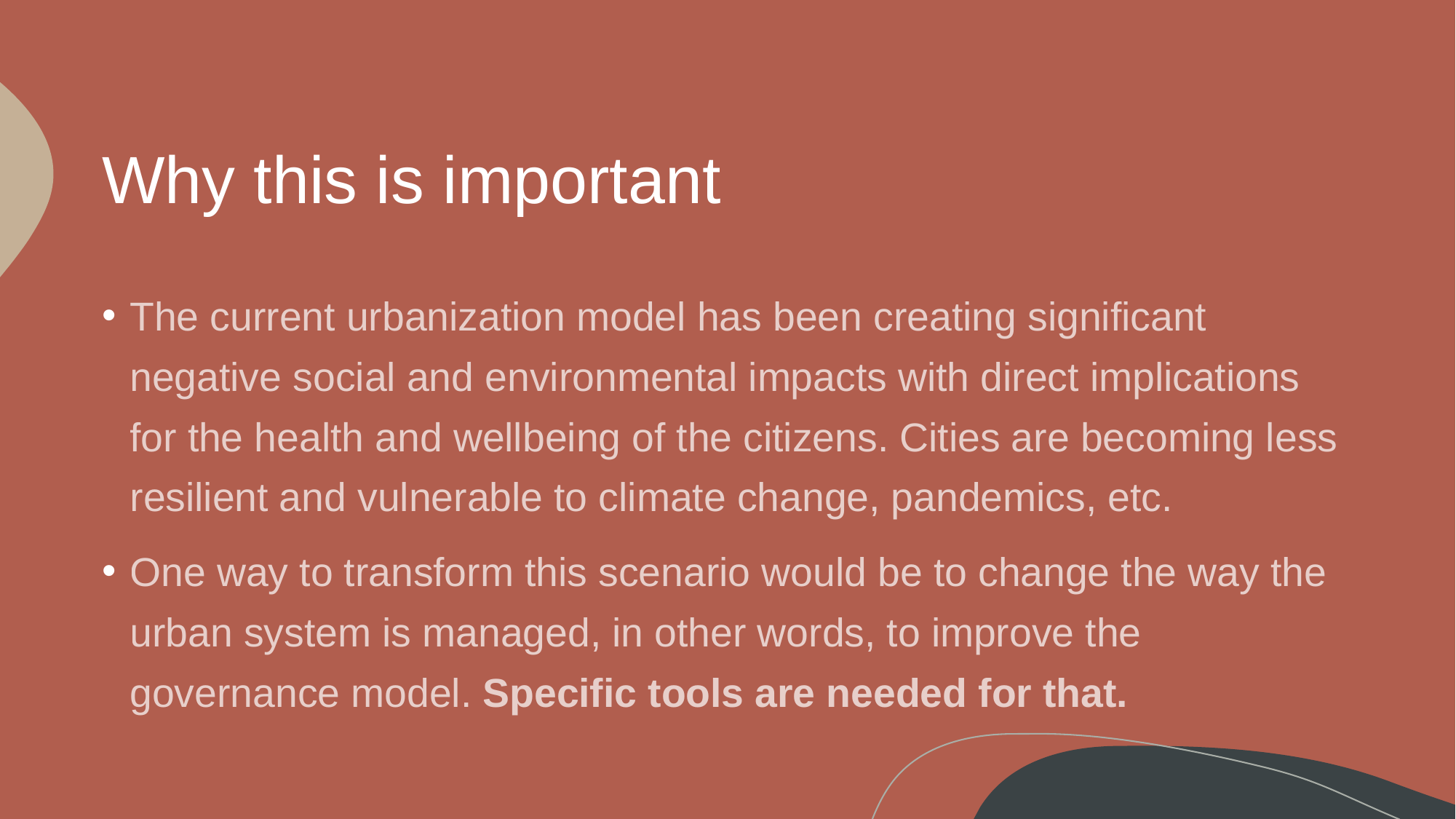

# Why this is important
The current urbanization model has been creating significant negative social and environmental impacts with direct implications for the health and wellbeing of the citizens. Cities are becoming less resilient and vulnerable to climate change, pandemics, etc.
One way to transform this scenario would be to change the way the urban system is managed, in other words, to improve the governance model. Specific tools are needed for that.